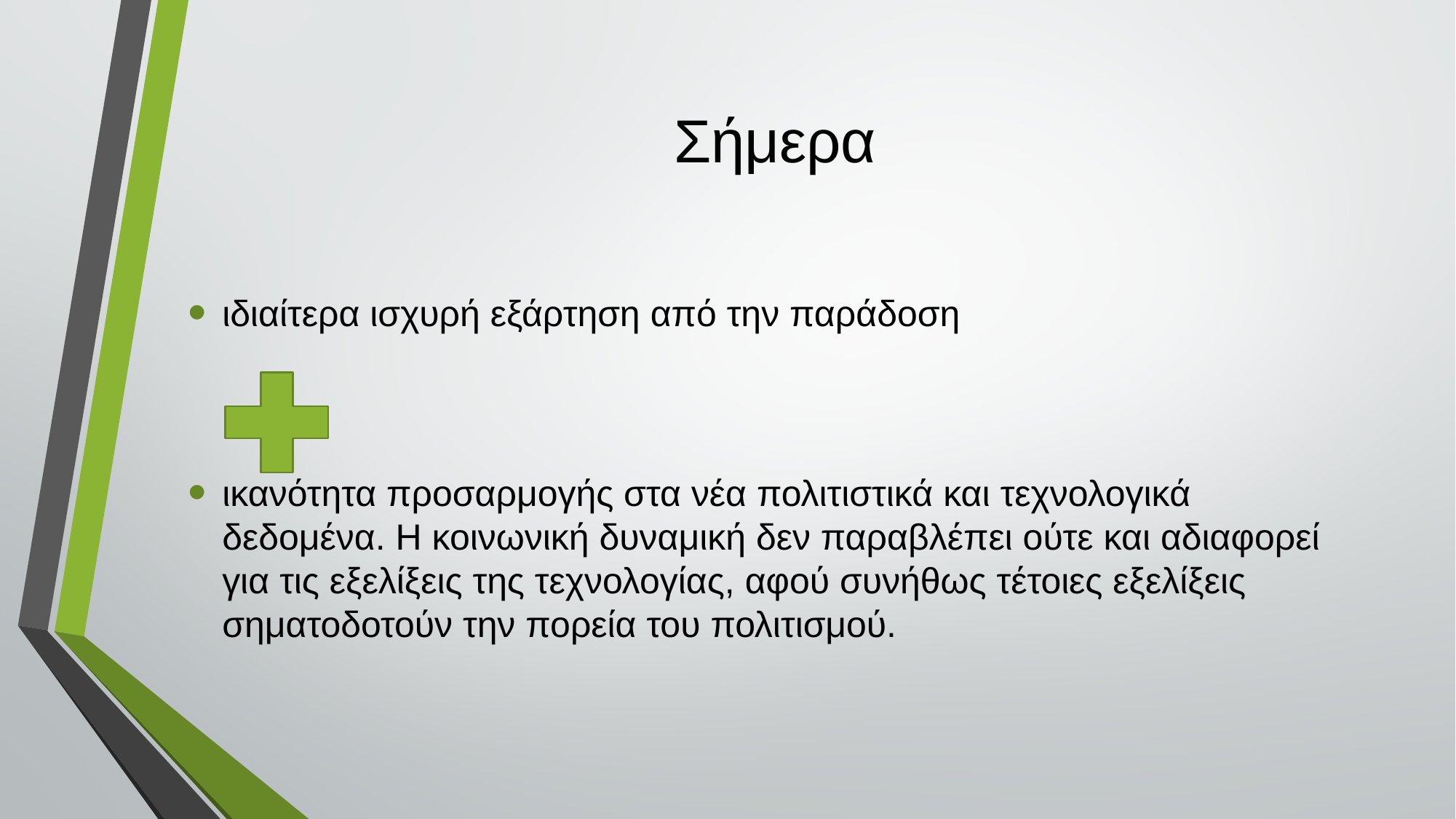

# Σήμερα
ιδιαίτερα ισχυρή εξάρτηση από την παράδοση

ικανότητα προσαρμογής στα νέα πολιτιστικά και τεχνολογικά δεδομένα. Η κοινωνική δυναμική δεν παραβλέπει ούτε και αδιαφορεί για τις εξελίξεις της τεχνολογίας, αφού συνήθως τέτοιες εξελίξεις σηματοδοτούν την πορεία του πολιτισμού.